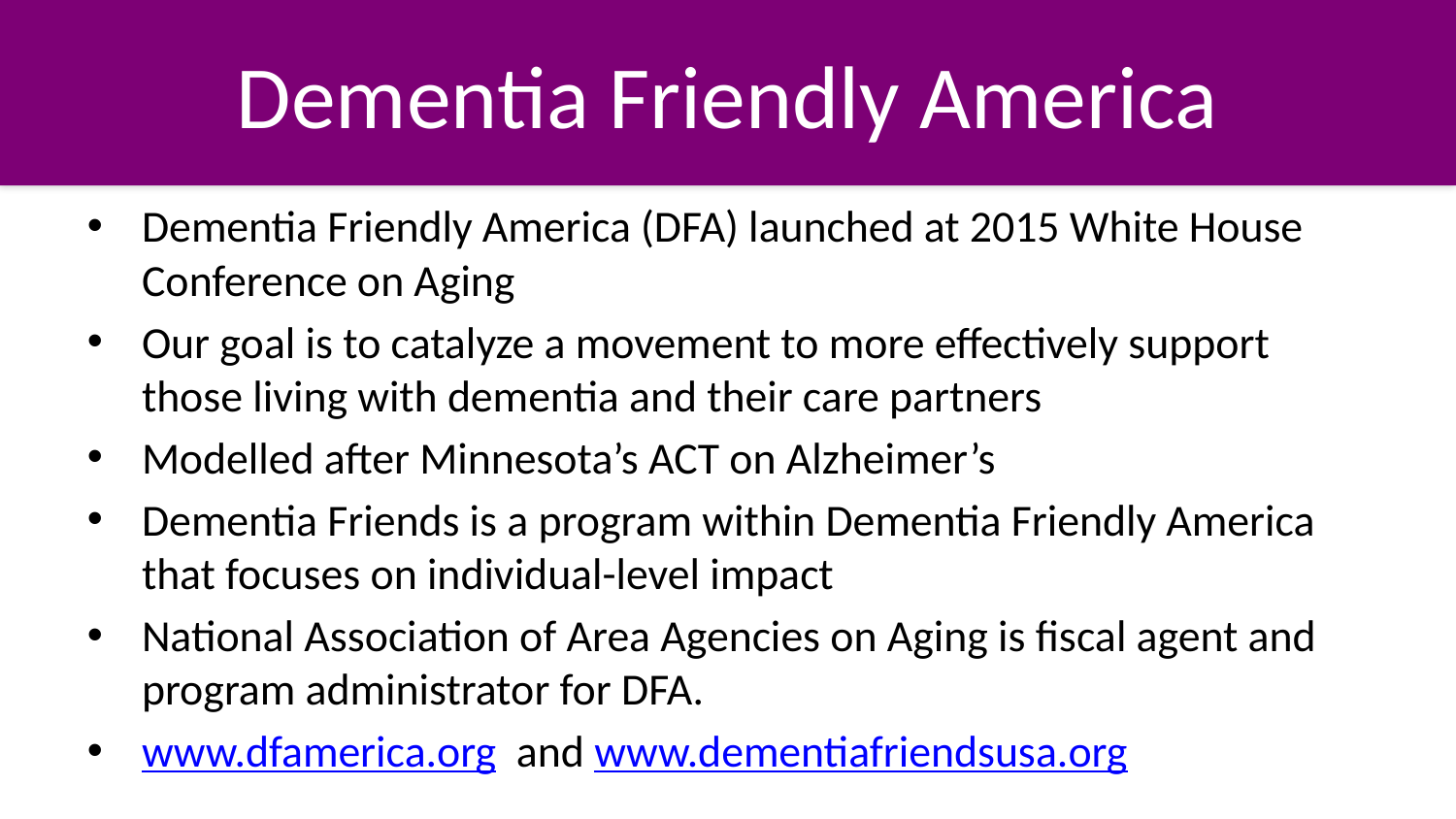

# Dementia Friendly America
Dementia Friendly America (DFA) launched at 2015 White House Conference on Aging
Our goal is to catalyze a movement to more effectively support those living with dementia and their care partners
Modelled after Minnesota’s ACT on Alzheimer’s
Dementia Friends is a program within Dementia Friendly America that focuses on individual-level impact
National Association of Area Agencies on Aging is fiscal agent and program administrator for DFA.
www.dfamerica.org  and www.dementiafriendsusa.org